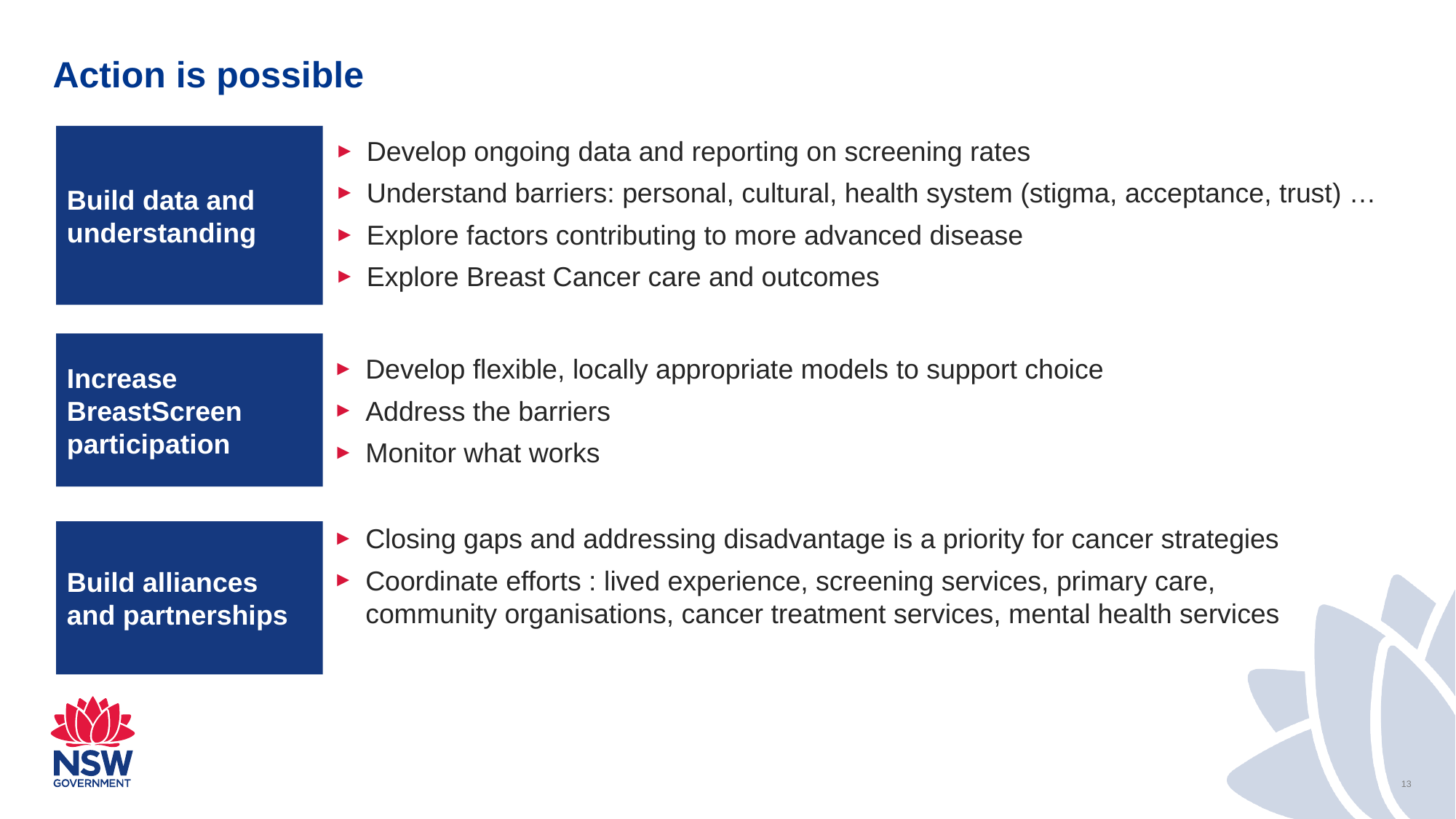

Action is possible
Build data and understanding
Develop ongoing data and reporting on screening rates
Understand barriers: personal, cultural, health system (stigma, acceptance, trust) …
Explore factors contributing to more advanced disease
Explore Breast Cancer care and outcomes
Increase BreastScreen participation
Develop flexible, locally appropriate models to support choice
Address the barriers
Monitor what works

Build alliances and partnerships
Closing gaps and addressing disadvantage is a priority for cancer strategies
Coordinate efforts : lived experience, screening services, primary care, community organisations, cancer treatment services, mental health services